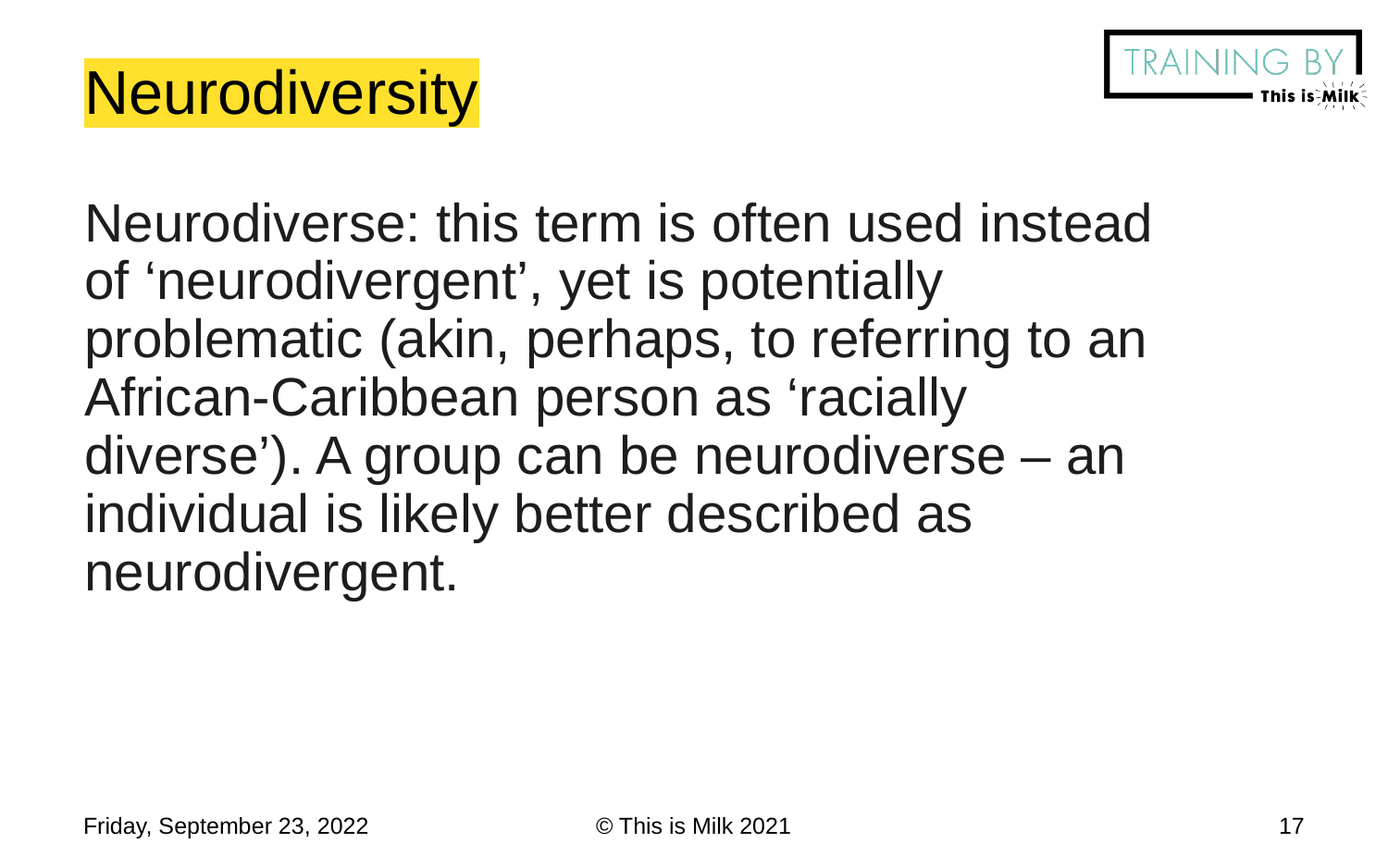

# Neurodiversity
Neurodiverse: this term is often used instead of ‘neurodivergent’, yet is potentially problematic (akin, perhaps, to referring to an African-Caribbean person as ‘racially diverse’). A group can be neurodiverse – an individual is likely better described as neurodivergent.

Friday, September 23, 2022
© This is Milk 2021
17